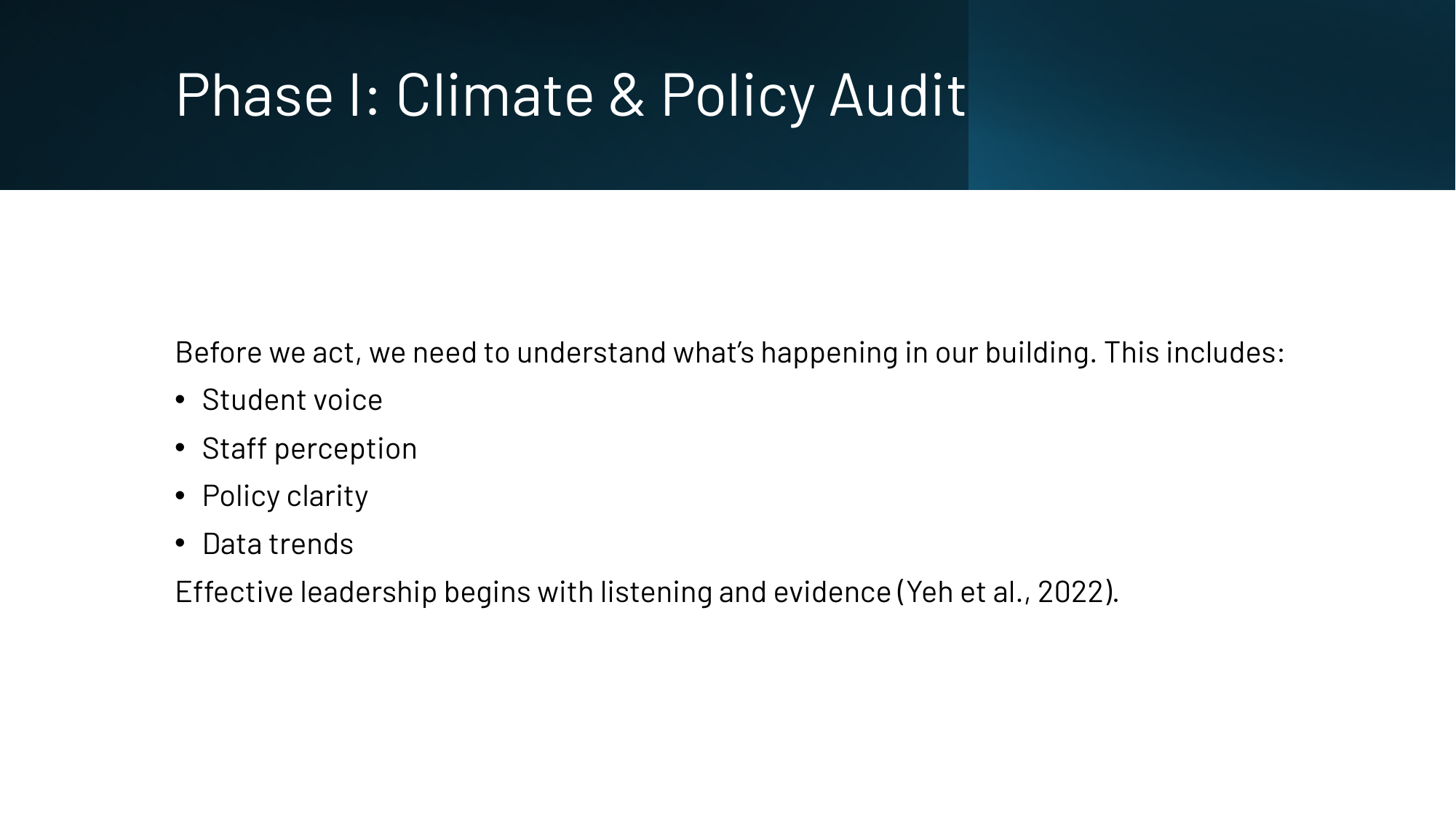

# Phase I: Climate & Policy Audit
Before we act, we need to understand what’s happening in our building. This includes:
Student voice
Staff perception
Policy clarity
Data trends
Effective leadership begins with listening and evidence (Yeh et al., 2022).